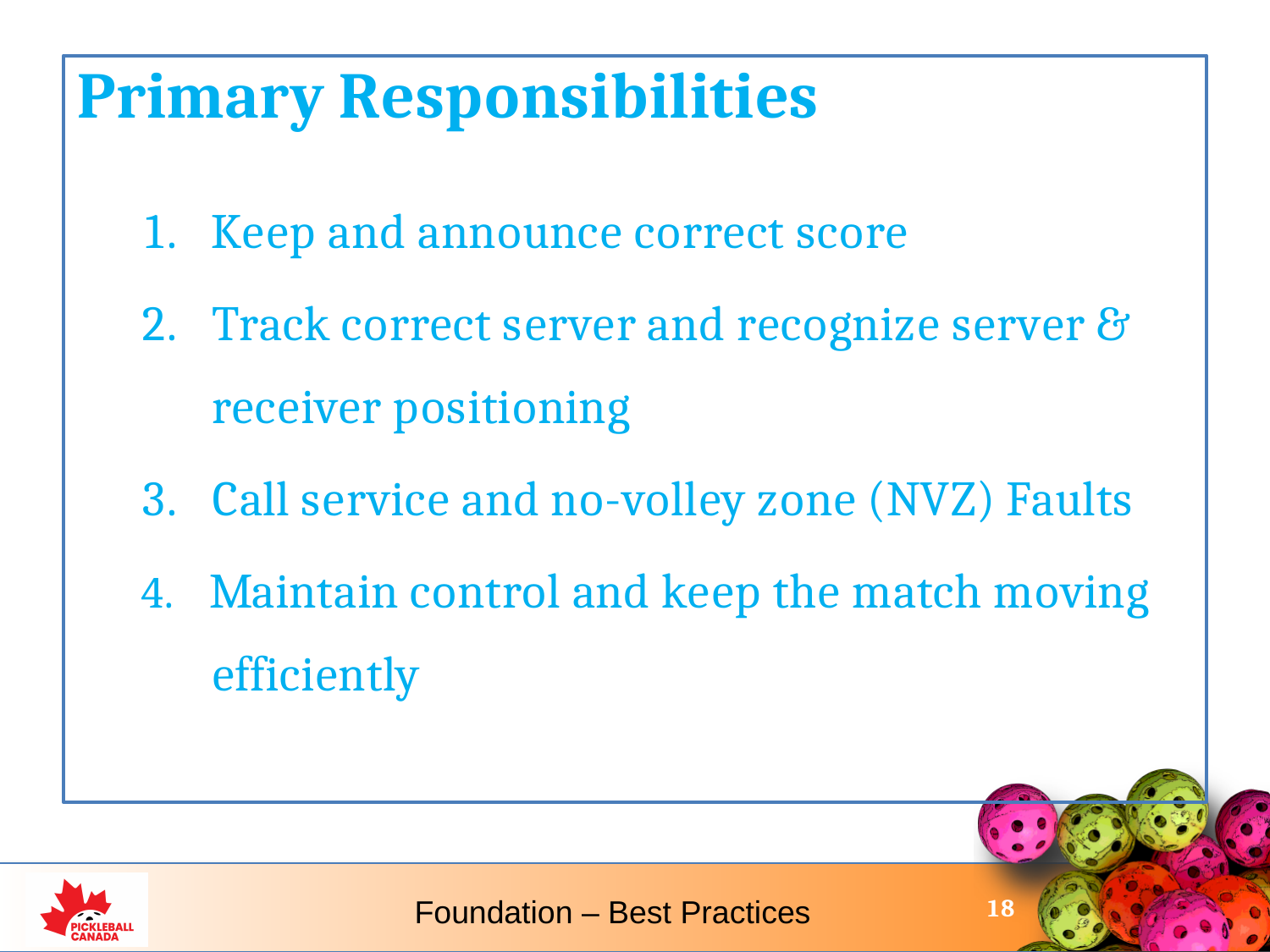

Primary Responsibilities

Keep and announce correct score
Track correct server and recognize server & receiver positioning
Call service and no-volley zone (NVZ) Faults
Maintain control and keep the match moving efficiently